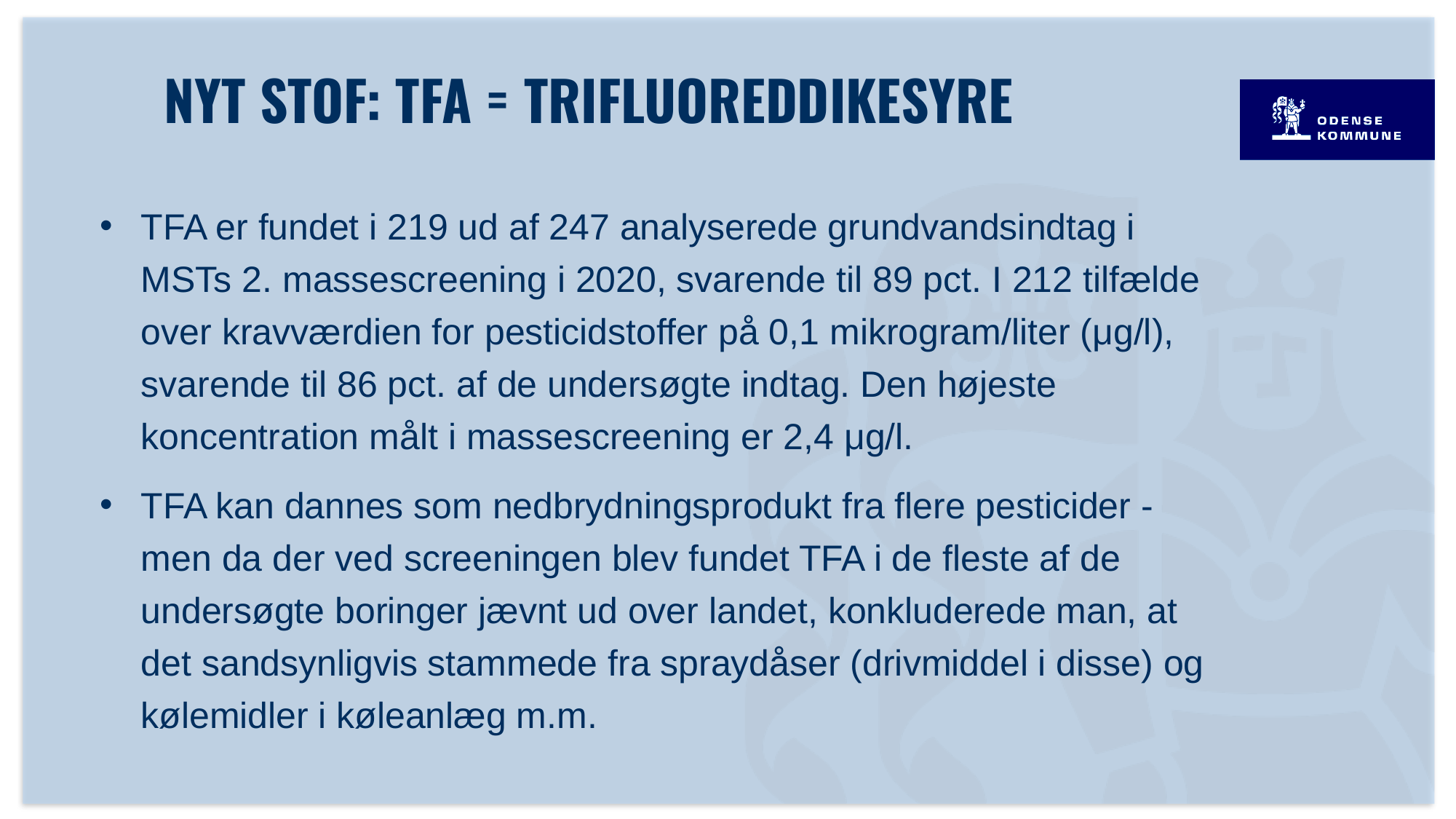

# Nyt stof: TFA = Trifluoreddikesyre
TFA er fundet i 219 ud af 247 analyserede grundvandsindtag i MSTs 2. massescreening i 2020, svarende til 89 pct. I 212 tilfælde over kravværdien for pesticidstoffer på 0,1 mikrogram/liter (μg/l), svarende til 86 pct. af de undersøgte indtag. Den højeste koncentration målt i massescreening er 2,4 μg/l.
TFA kan dannes som nedbrydningsprodukt fra flere pesticider - men da der ved screeningen blev fundet TFA i de fleste af de undersøgte boringer jævnt ud over landet, konkluderede man, at det sandsynligvis stammede fra spraydåser (drivmiddel i disse) og kølemidler i køleanlæg m.m.